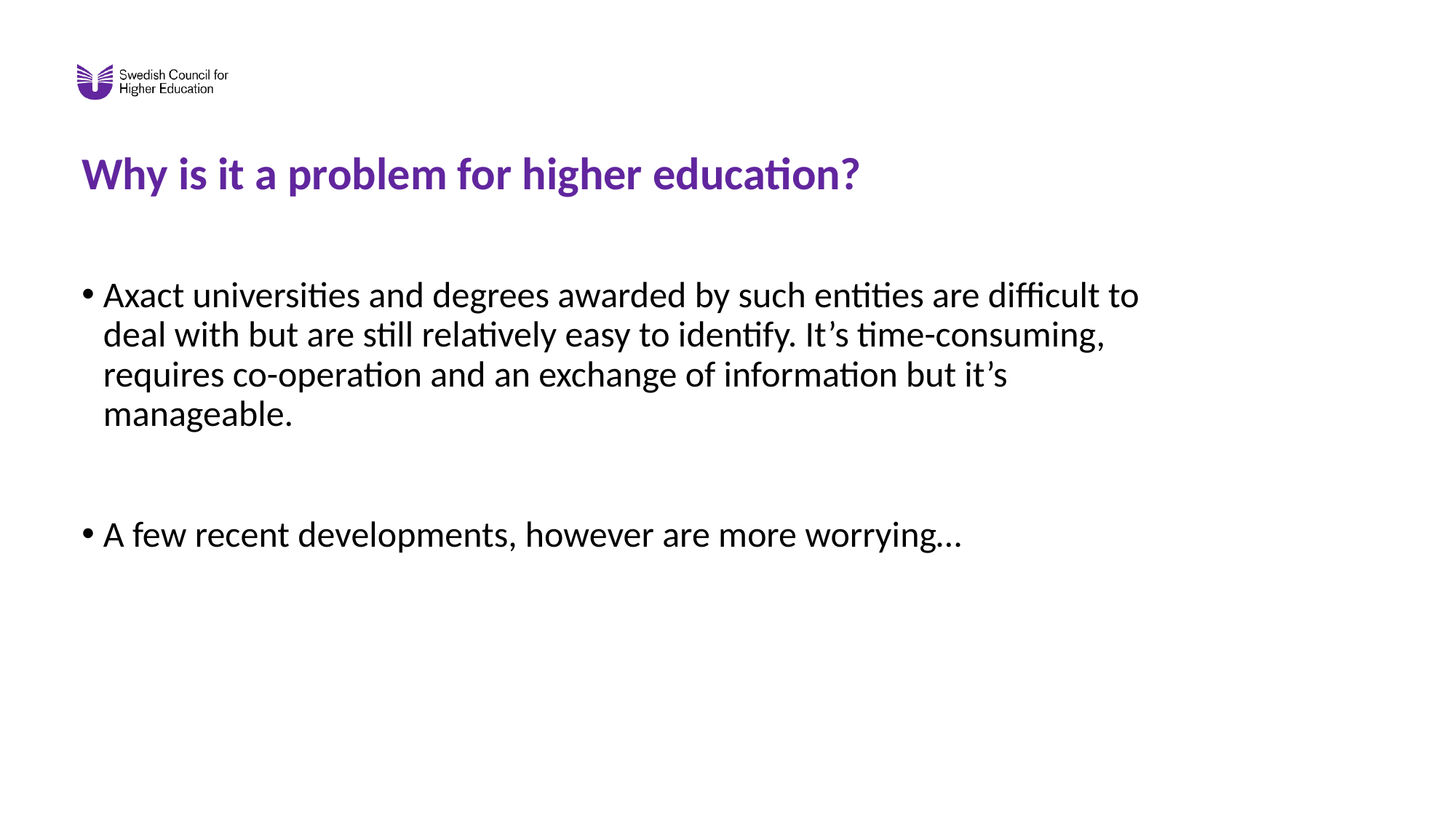

# Why is it a problem for higher education?

Axact universities and degrees awarded by such entities are difficult to deal with but are still relatively easy to identify. It’s time-consuming, requires co-operation and an exchange of information but it’s manageable.

A few recent developments, however are more worrying…